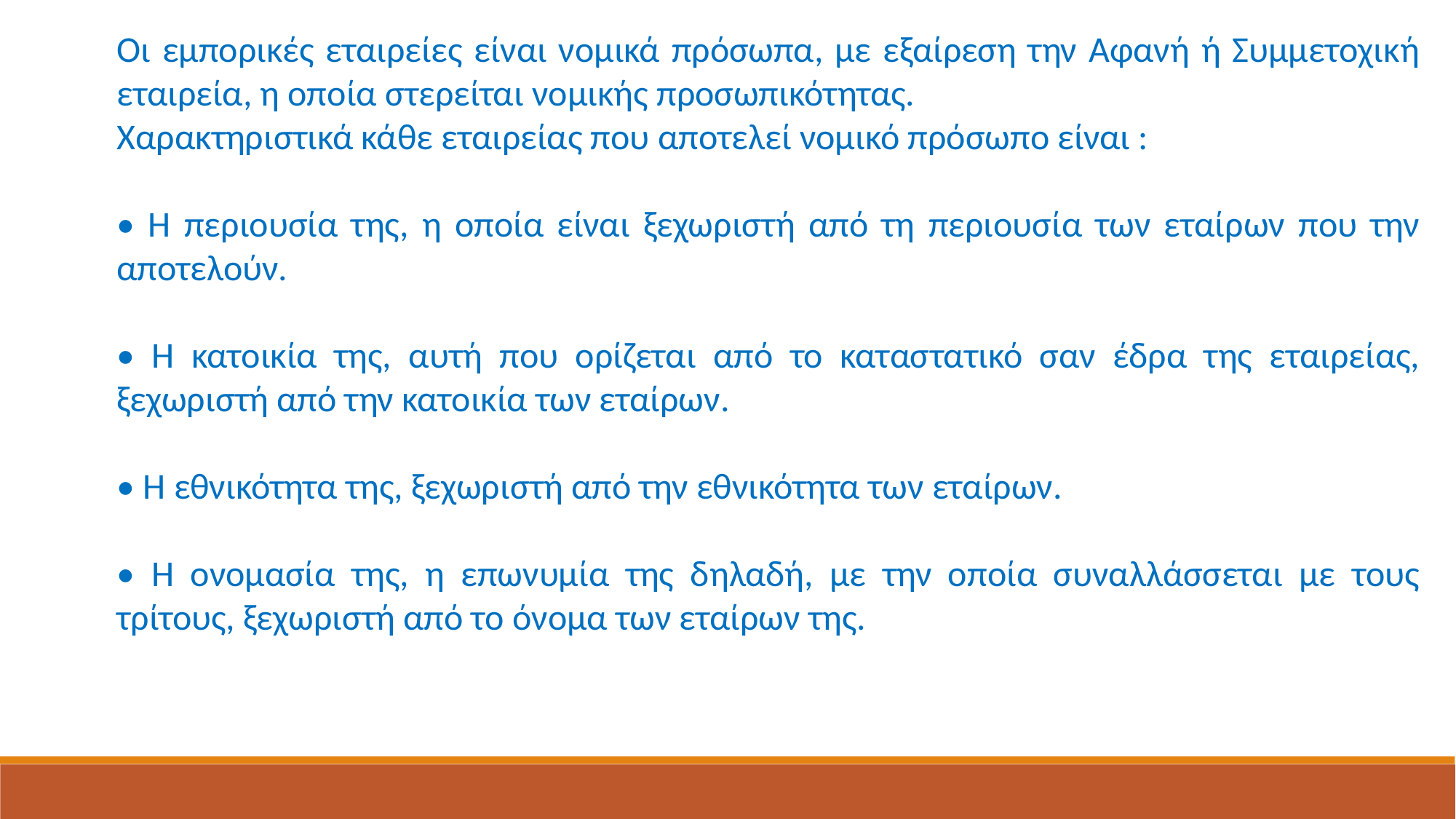

Οι εμπορικές εταιρείες είναι νομικά πρόσωπα, με εξαίρεση την Αφανή ή Συμμετοχική εταιρεία, η οποία στερείται νομικής προσωπικότητας.
Χαρακτηριστικά κάθε εταιρείας που αποτελεί νομικό πρόσωπο είναι :

• Η περιουσία της, η οποία είναι ξεχωριστή από τη περιουσία των εταίρων που την αποτελούν.

• Η κατοικία της, αυτή που ορίζεται από το καταστατικό σαν έδρα της εταιρείας, ξεχωριστή από την κατοικία των εταίρων.

• Η εθνικότητα της, ξεχωριστή από την εθνικότητα των εταίρων.

• Η ονομασία της, η επωνυμία της δηλαδή, με την οποία συναλλάσσεται με τους τρίτους, ξεχωριστή από το όνομα των εταίρων της.